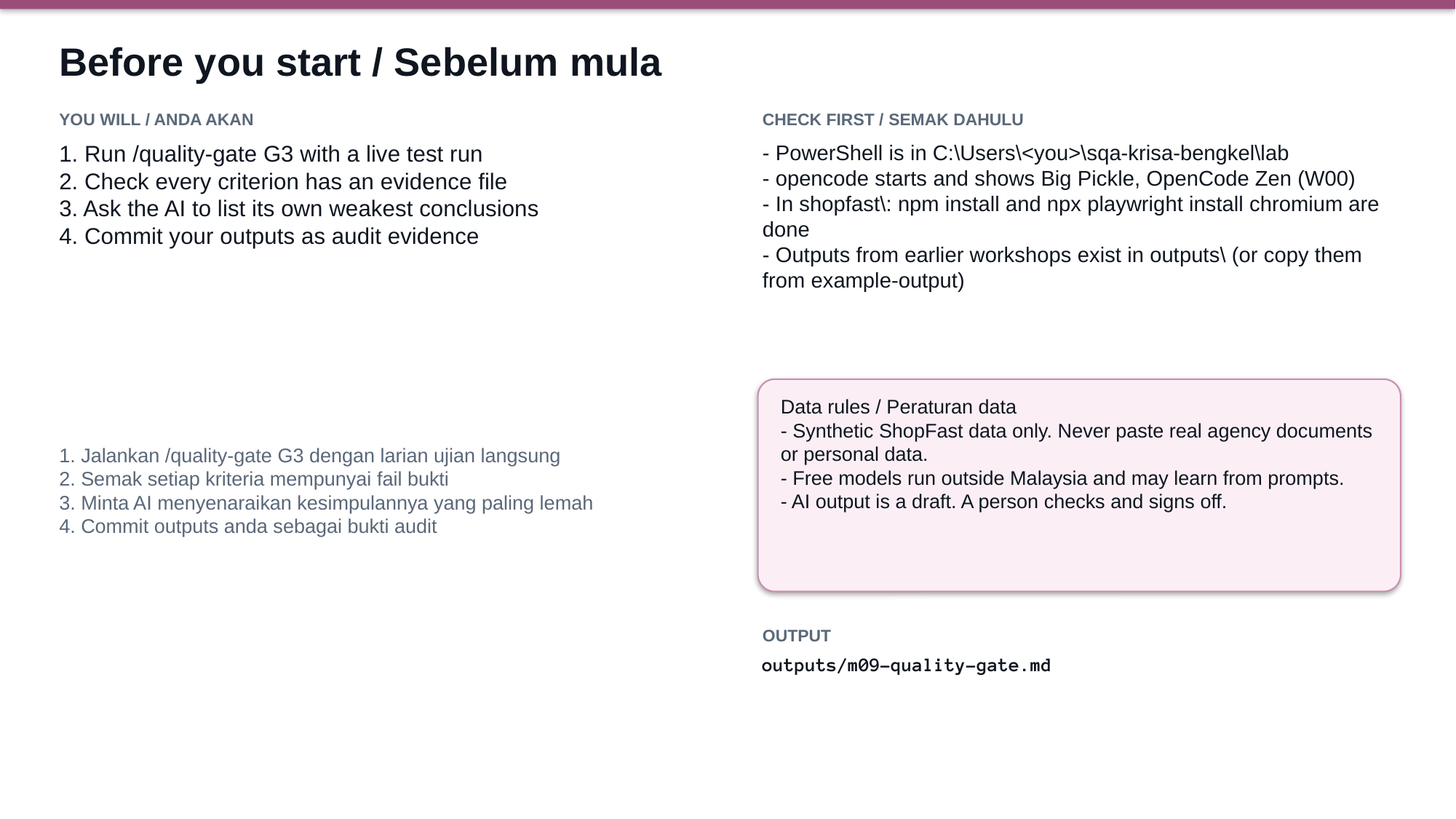

Before you start / Sebelum mula
YOU WILL / ANDA AKAN
CHECK FIRST / SEMAK DAHULU
1. Run /quality-gate G3 with a live test run
2. Check every criterion has an evidence file
3. Ask the AI to list its own weakest conclusions
4. Commit your outputs as audit evidence
- PowerShell is in C:\Users\<you>\sqa-krisa-bengkel\lab
- opencode starts and shows Big Pickle, OpenCode Zen (W00)
- In shopfast\: npm install and npx playwright install chromium are done
- Outputs from earlier workshops exist in outputs\ (or copy them from example-output)

Data rules / Peraturan data
- Synthetic ShopFast data only. Never paste real agency documents or personal data.
- Free models run outside Malaysia and may learn from prompts.
- AI output is a draft. A person checks and signs off.
1. Jalankan /quality-gate G3 dengan larian ujian langsung
2. Semak setiap kriteria mempunyai fail bukti
3. Minta AI menyenaraikan kesimpulannya yang paling lemah
4. Commit outputs anda sebagai bukti audit
OUTPUT
outputs/m09-quality-gate.md